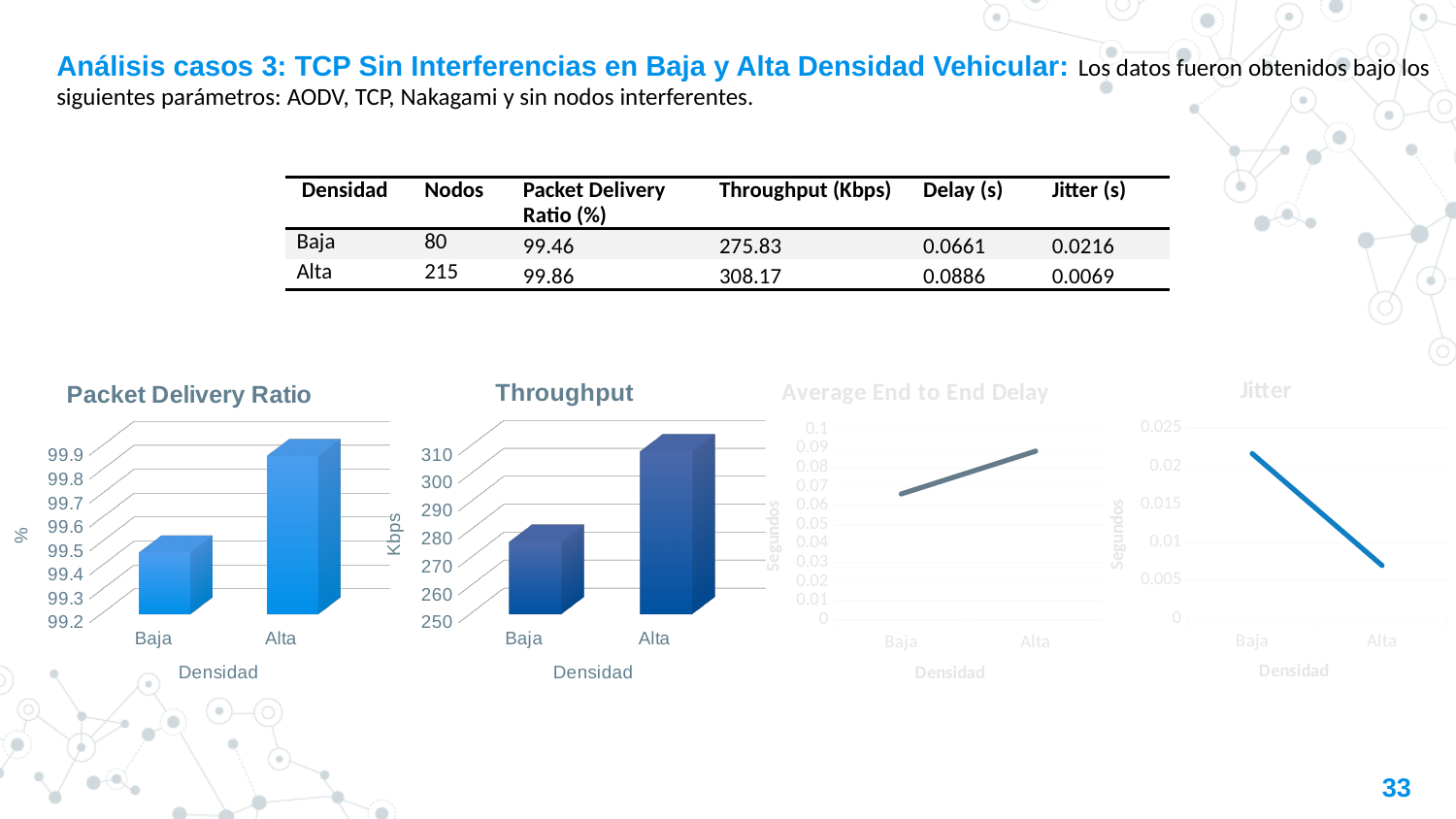

Análisis casos 3: TCP Sin Interferencias en Baja y Alta Densidad Vehicular: Los datos fueron obtenidos bajo los siguientes parámetros: AODV, TCP, Nakagami y sin nodos interferentes.
| Densidad | Nodos | Packet Delivery Ratio (%) | Throughput (Kbps) | Delay (s) | Jitter (s) |
| --- | --- | --- | --- | --- | --- |
| Baja | 80 | 99.46 | 275.83 | 0.0661 | 0.0216 |
| Alta | 215 | 99.86 | 308.17 | 0.0886 | 0.0069 |

### Chart: Jitter

| Category |  |
|---|---|
| Baja | 0.021633333333333334 |
| Alta | 0.006933333333333333 |

[unsupported chart]

### Chart: Average End to End Delay

| Category |  |
|---|---|
| Baja | 0.06616666666666667 |
| Alta | 0.08866666666666667 |

[unsupported chart]

33